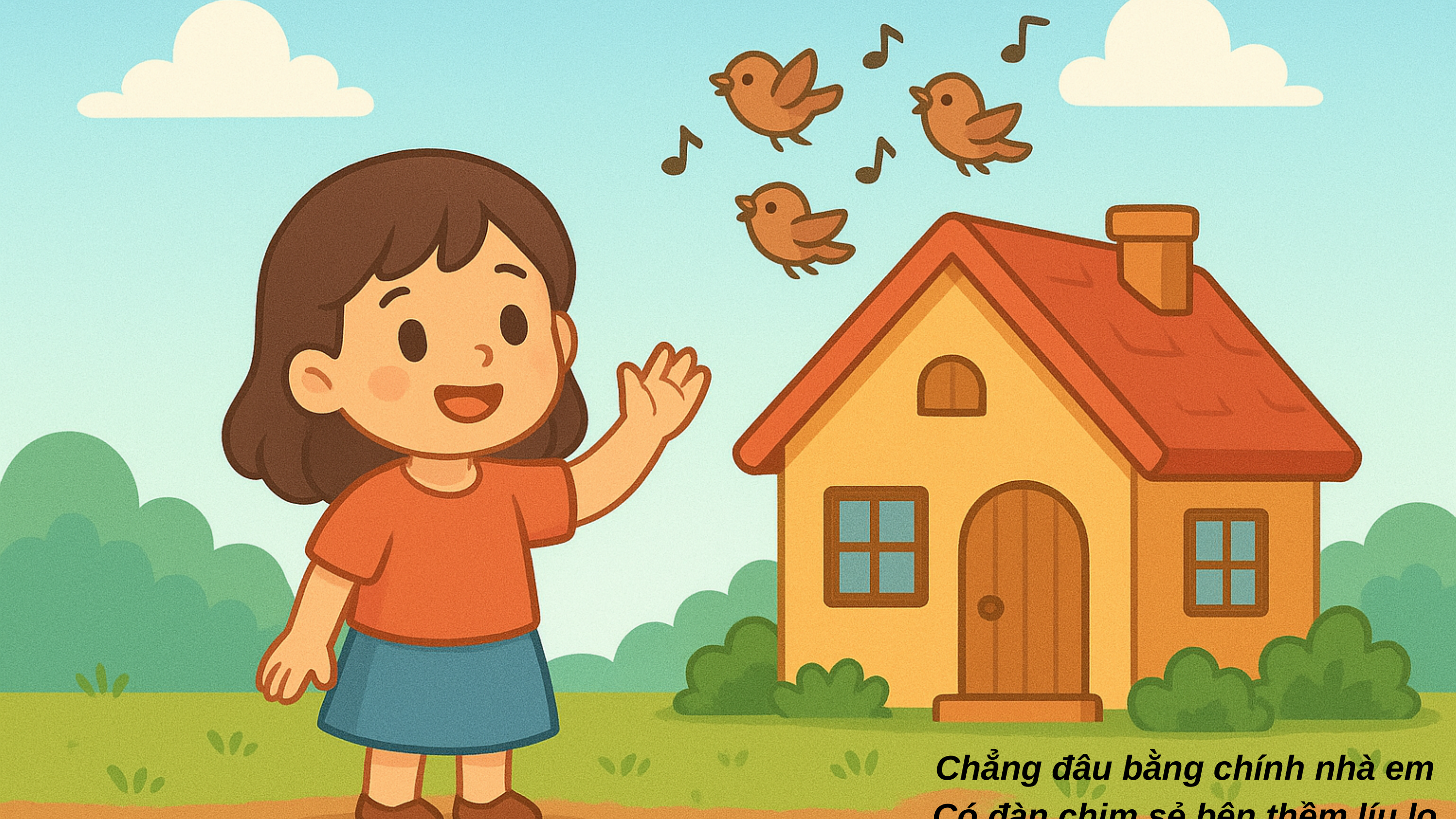

Chẳng đâu bằng chính nhà em
Có đàn chim sẻ bên thềm líu lo